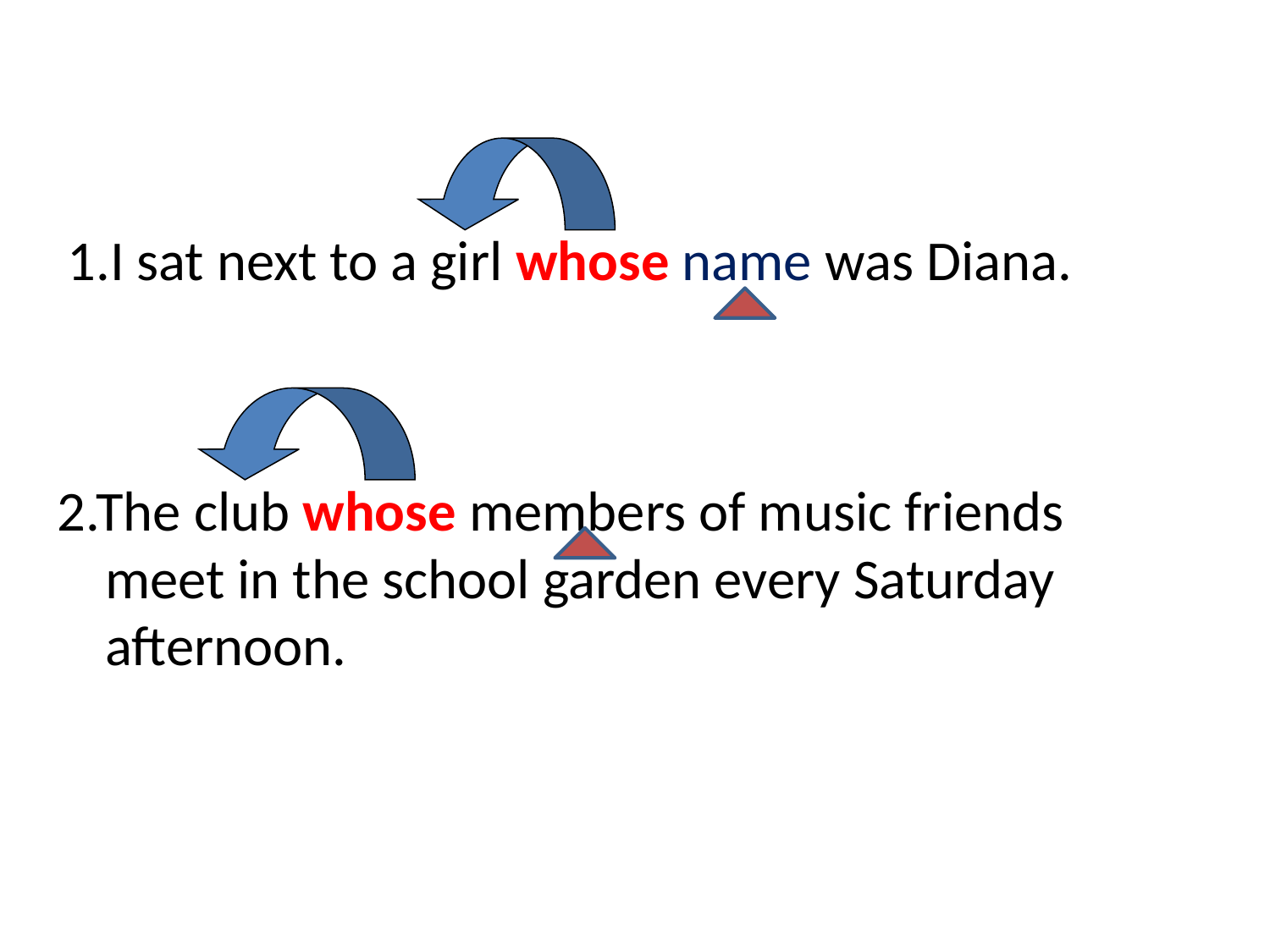

1.I sat next to a girl whose name was Diana.

2.The club whose members of music friends meet in the school garden every Saturday afternoon.